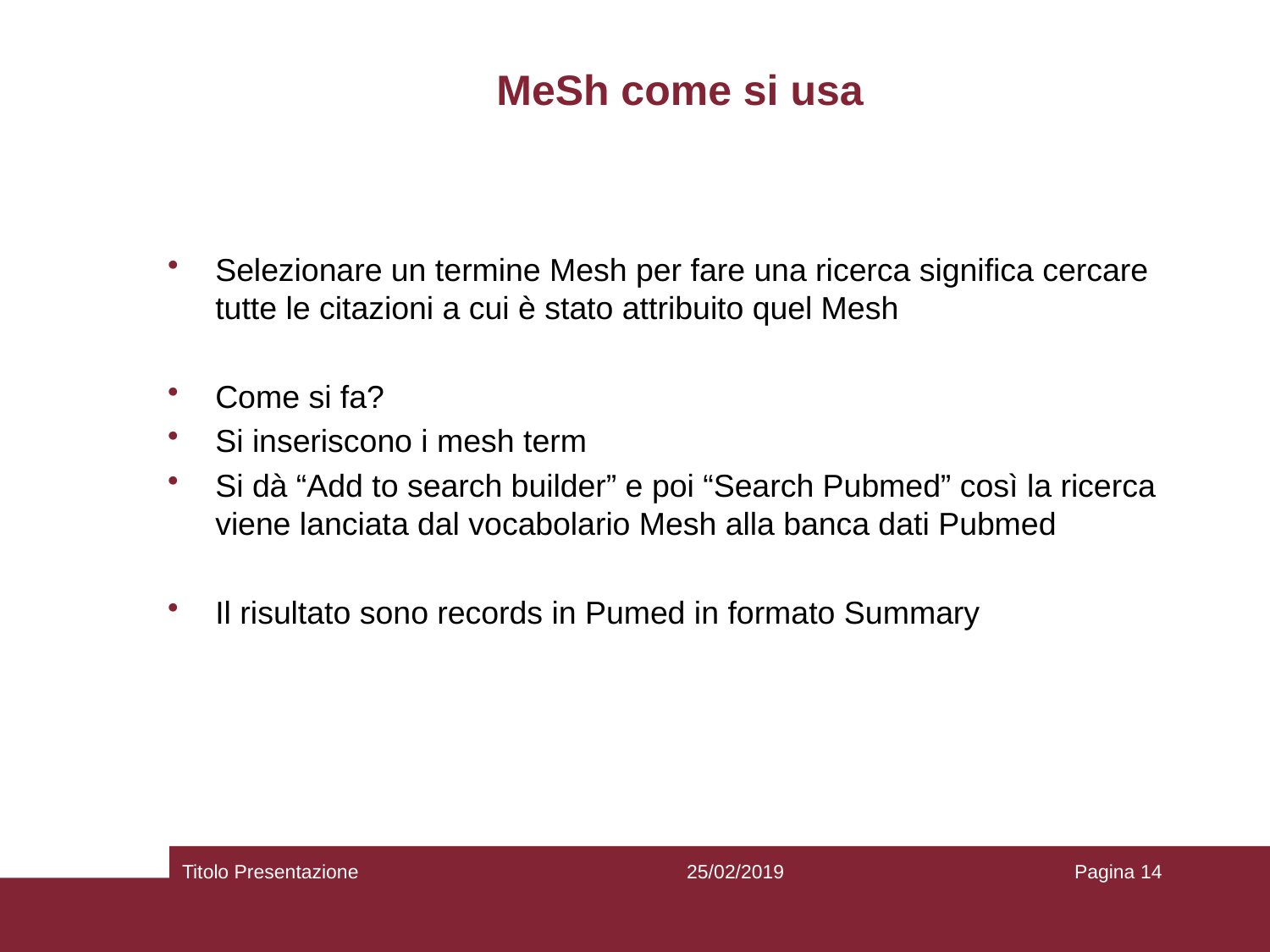

# MeSh come si usa
Selezionare un termine Mesh per fare una ricerca significa cercare tutte le citazioni a cui è stato attribuito quel Mesh

Come si fa?
Si inseriscono i mesh term
Si dà “Add to search builder” e poi “Search Pubmed” così la ricerca viene lanciata dal vocabolario Mesh alla banca dati Pubmed

Il risultato sono records in Pumed in formato Summary
Titolo Presentazione
25/02/2019
Pagina 14